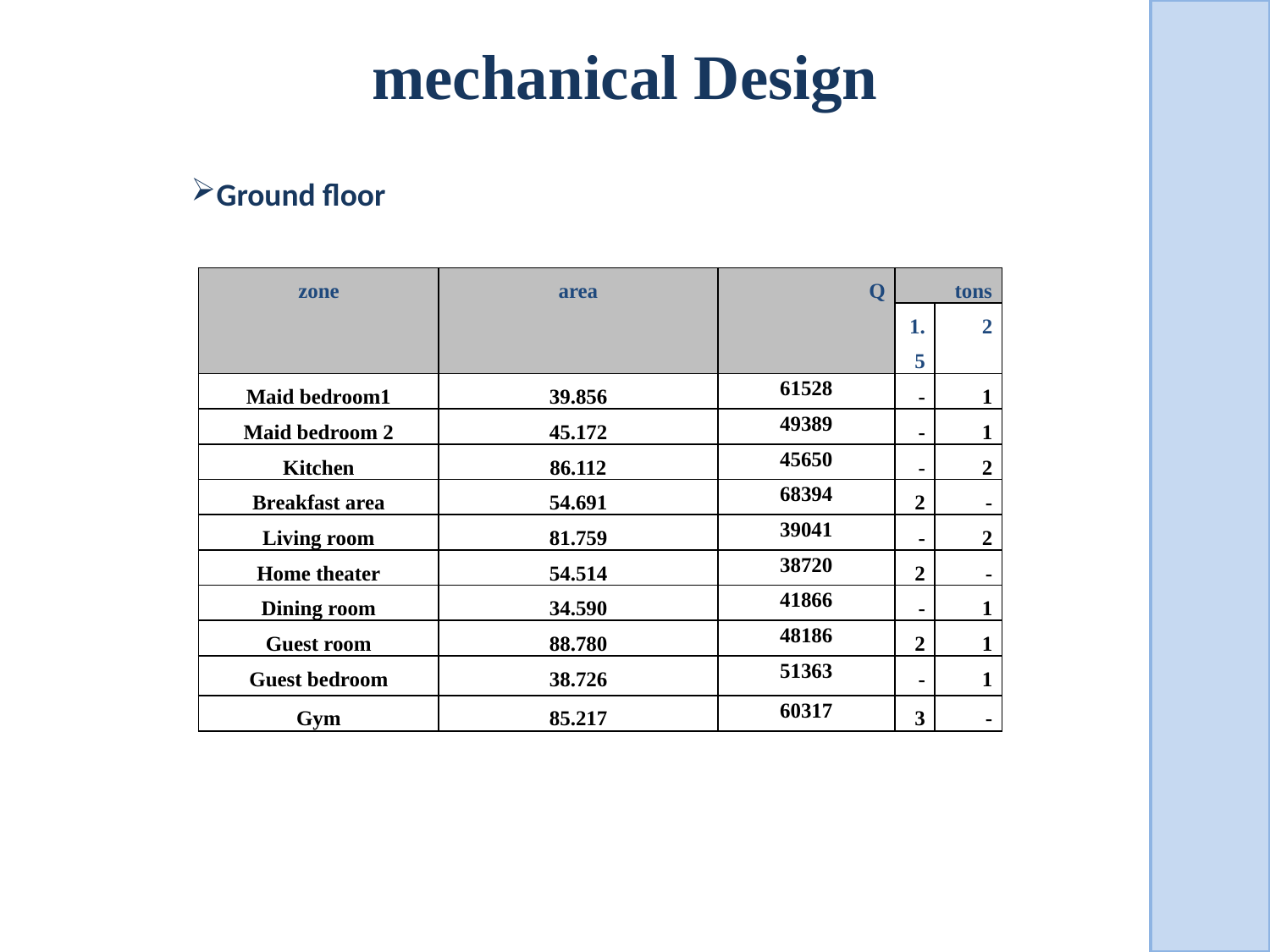

mechanical Design
Ground floor
| zone | area | Q | tons |  |
| --- | --- | --- | --- | --- |
|  |  |  | 1.5 | 2 |
| Maid bedroom1 | 39.856 | 61528 | - | 1 |
| Maid bedroom 2 | 45.172 | 49389 | - | 1 |
| Kitchen | 86.112 | 45650 | - | 2 |
| Breakfast area | 54.691 | 68394 | 2 | - |
| Living room | 81.759 | 39041 | - | 2 |
| Home theater | 54.514 | 38720 | 2 | - |
| Dining room | 34.590 | 41866 | - | 1 |
| Guest room | 88.780 | 48186 | 2 | 1 |
| Guest bedroom | 38.726 | 51363 | - | 1 |
| Gym | 85.217 | 60317 | 3 | - |